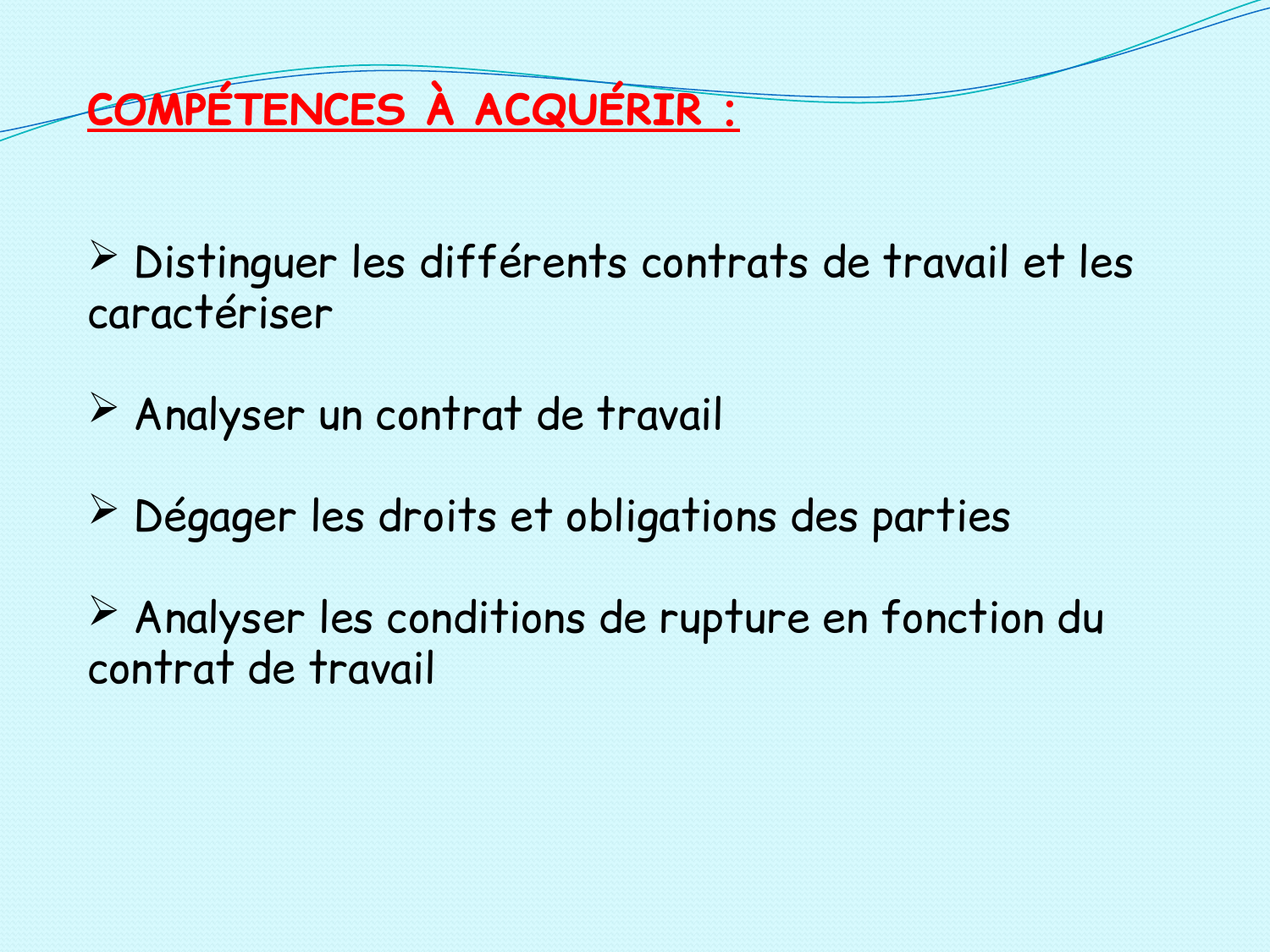

COMPÉTENCES À ACQUÉRIR :

 Distinguer les différents contrats de travail et les caractériser

 Analyser un contrat de travail

 Dégager les droits et obligations des parties

 Analyser les conditions de rupture en fonction du contrat de travail